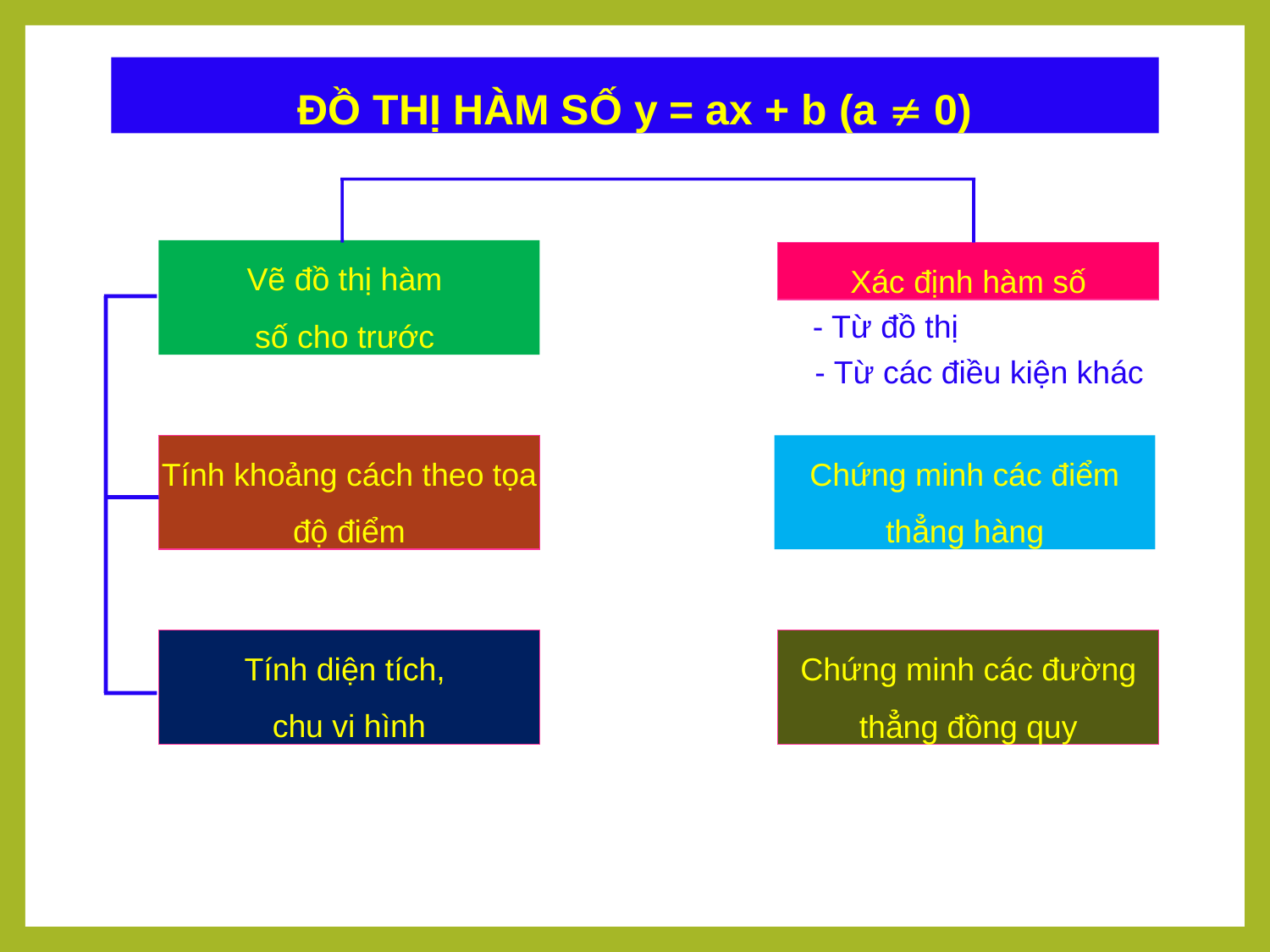

ĐỒ THỊ HÀM SỐ y = ax + b (a ≠ 0)

Vẽ đồ thị hàm
số cho trước
Xác định hàm số

- Từ đồ thị
- Từ các điều kiện khác
Tính khoảng cách theo tọa độ điểm
Chứng minh các điểm thẳng hàng

Tính diện tích,
chu vi hình
Chứng minh các đường thẳng đồng quy